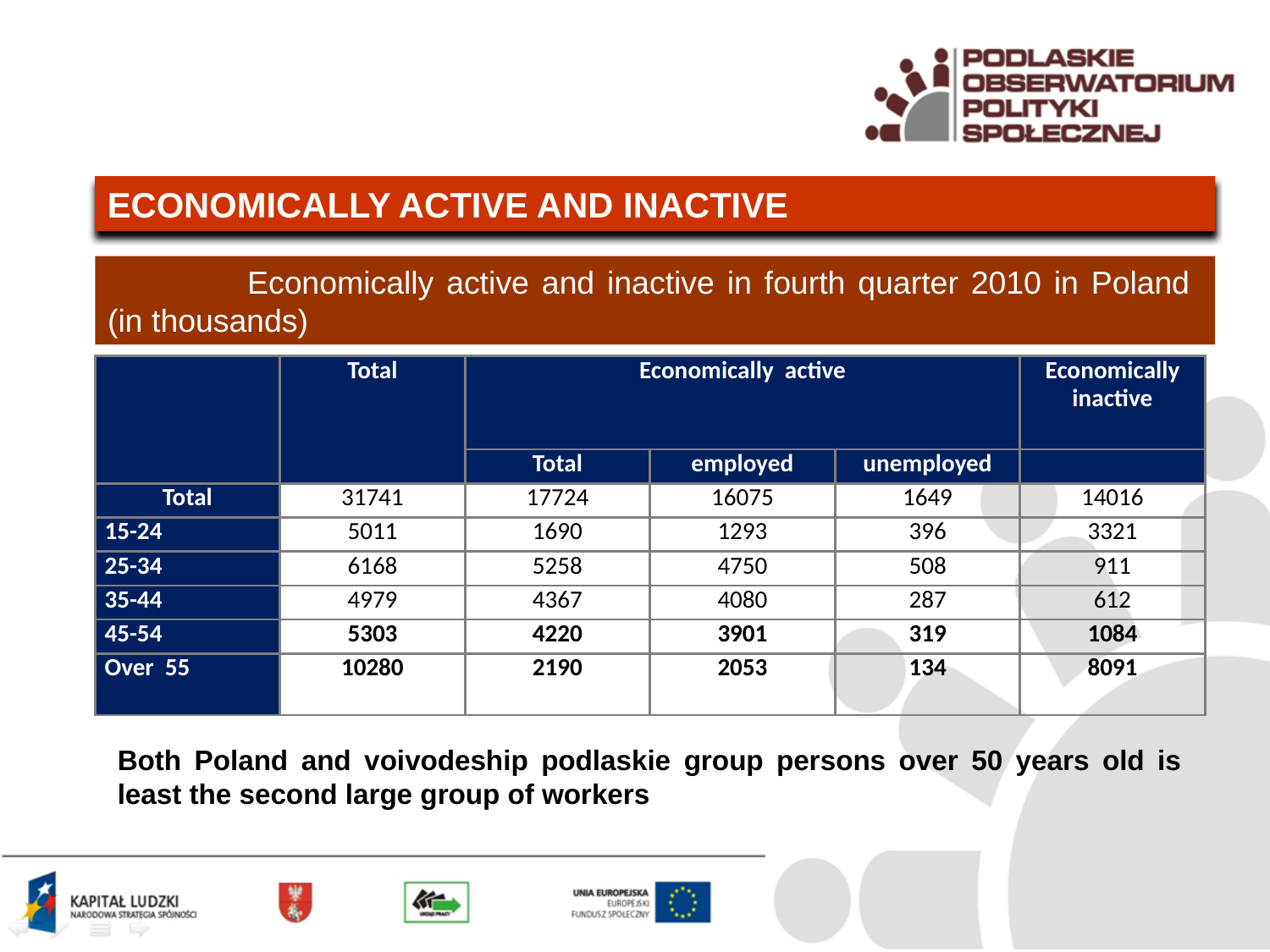

ECONOMICALLY ACTIVE AND INACTIVE
	 Economically active and inactive in fourth quarter 2010 in Poland
(in thousands)
|  | Total | Economically active |  |  | Economically inactive |
| --- | --- | --- | --- | --- | --- |
|  |  | Total | employed | unemployed |  |
| Total | 31741 | 17724 | 16075 | 1649 | 14016 |
| 15-24 | 5011 | 1690 | 1293 | 396 | 3321 |
| 25-34 | 6168 | 5258 | 4750 | 508 | 911 |
| 35-44 | 4979 | 4367 | 4080 | 287 | 612 |
| 45-54 | 5303 | 4220 | 3901 | 319 | 1084 |
| Over 55 | 10280 | 2190 | 2053 | 134 | 8091 |

Both Poland and voivodeship podlaskie group persons over 50 years old is least the second large group of workers